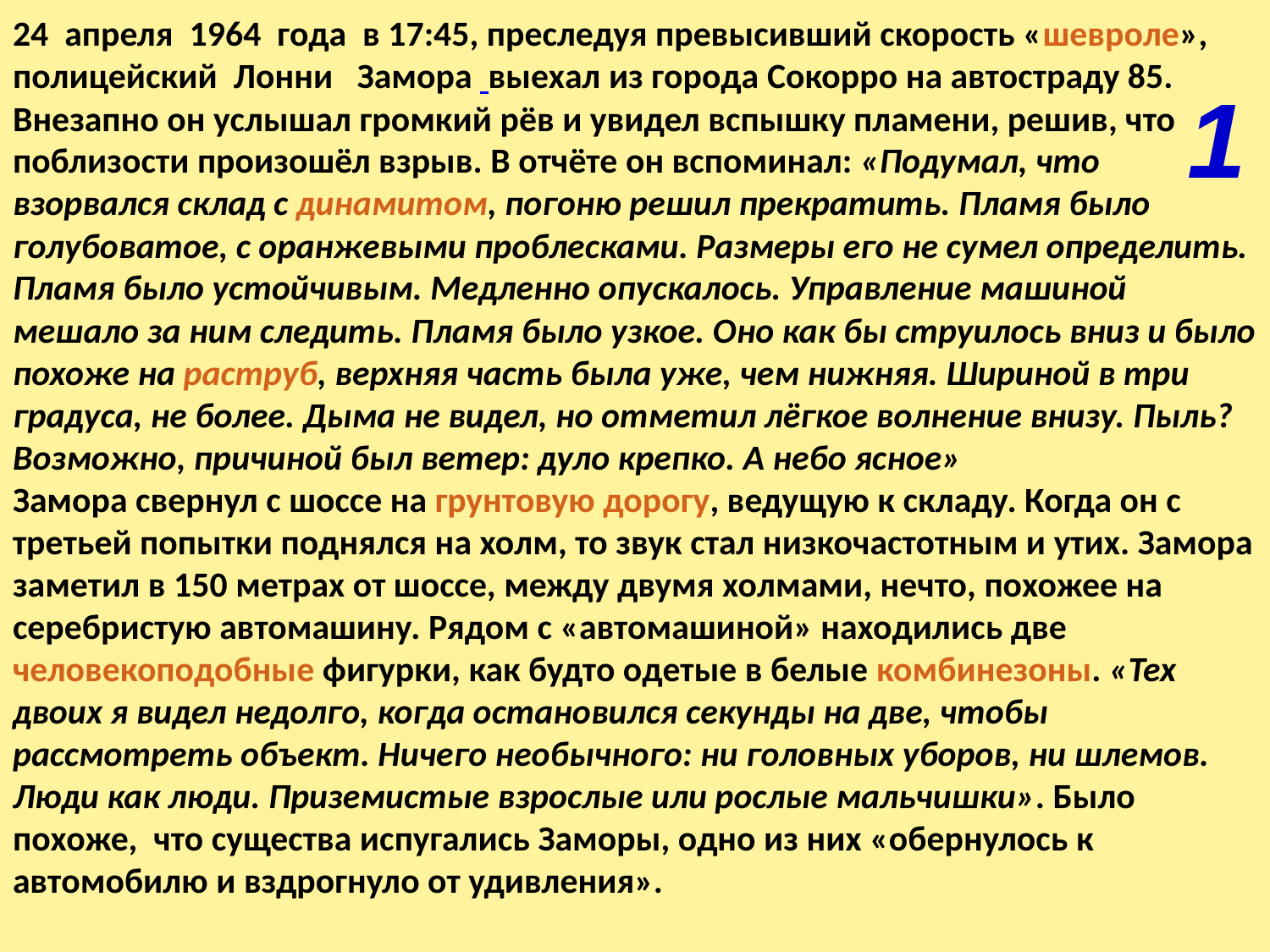

24  апреля  1964  года  в 17:45, преследуя превысивший скорость «шевроле», полицейский  Лонни   Замора  выехал из города Сокорро на автостраду 85. Внезапно он услышал громкий рёв и увидел вспышку пламени, решив, что поблизости произошёл взрыв. В отчёте он вспоминал: «Подумал, что взорвался склад с динамитом, погоню решил прекратить. Пламя было голубоватое, с оранжевыми проблесками. Размеры его не сумел определить. Пламя было устойчивым. Медленно опускалось. Управление машиной мешало за ним следить. Пламя было узкое. Оно как бы струилось вниз и было похоже на раструб, верхняя часть была уже, чем нижняя. Шириной в три градуса, не более. Дыма не видел, но отметил лёгкое волнение внизу. Пыль? Возможно, причиной был ветер: дуло крепко. А небо ясное»
Замора свернул с шоссе на грунтовую дорогу, ведущую к складу. Когда он с третьей попытки поднялся на холм, то звук стал низкочастотным и утих. Замора заметил в 150 метрах от шоссе, между двумя холмами, нечто, похожее на серебристую автомашину. Рядом с «автомашиной» находились две человекоподобные фигурки, как будто одетые в белые комбинезоны. «Тех двоих я видел недолго, когда остановился секунды на две, чтобы рассмотреть объект. Ничего необычного: ни головных уборов, ни шлемов. Люди как люди. Приземистые взрослые или рослые мальчишки». Было похоже,  что существа испугались Заморы, одно из них «обернулось к автомобилю и вздрогнуло от удивления».

1